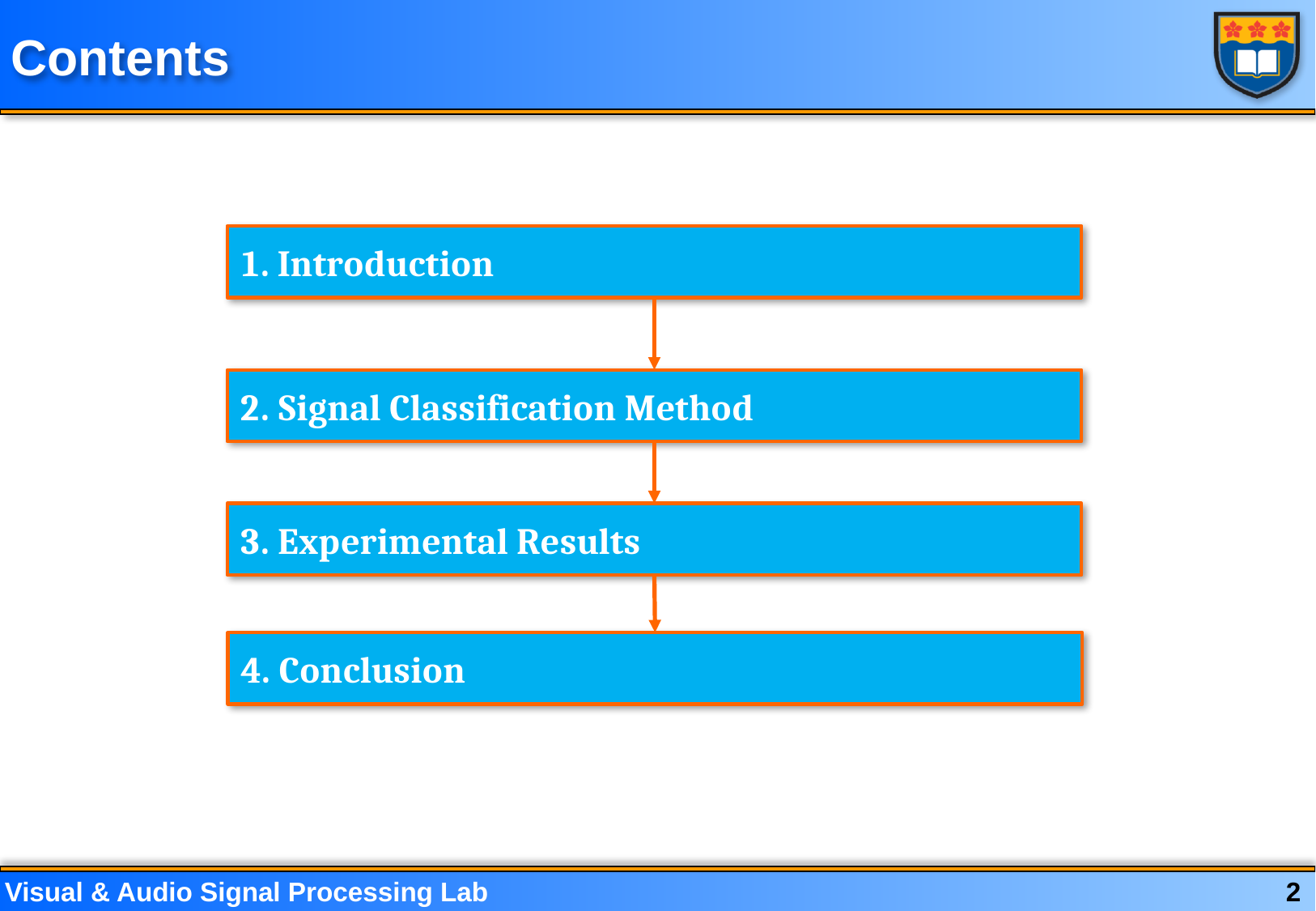

# Contents
1. Introduction
2. Signal Classification Method
3. Experimental Results
4. Conclusion